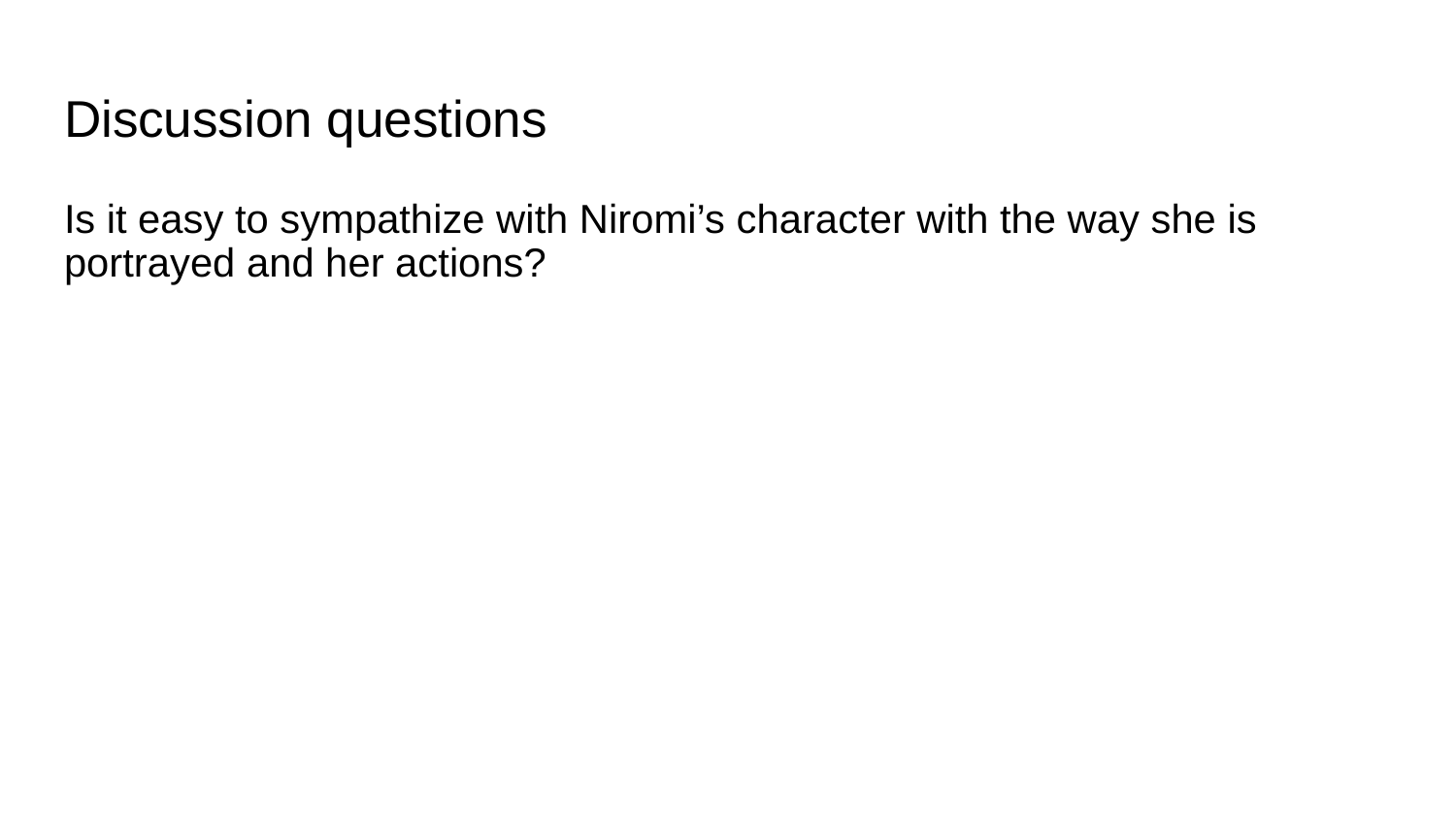

# Discussion questions

Is it easy to sympathize with Niromi’s character with the way she is portrayed and her actions?